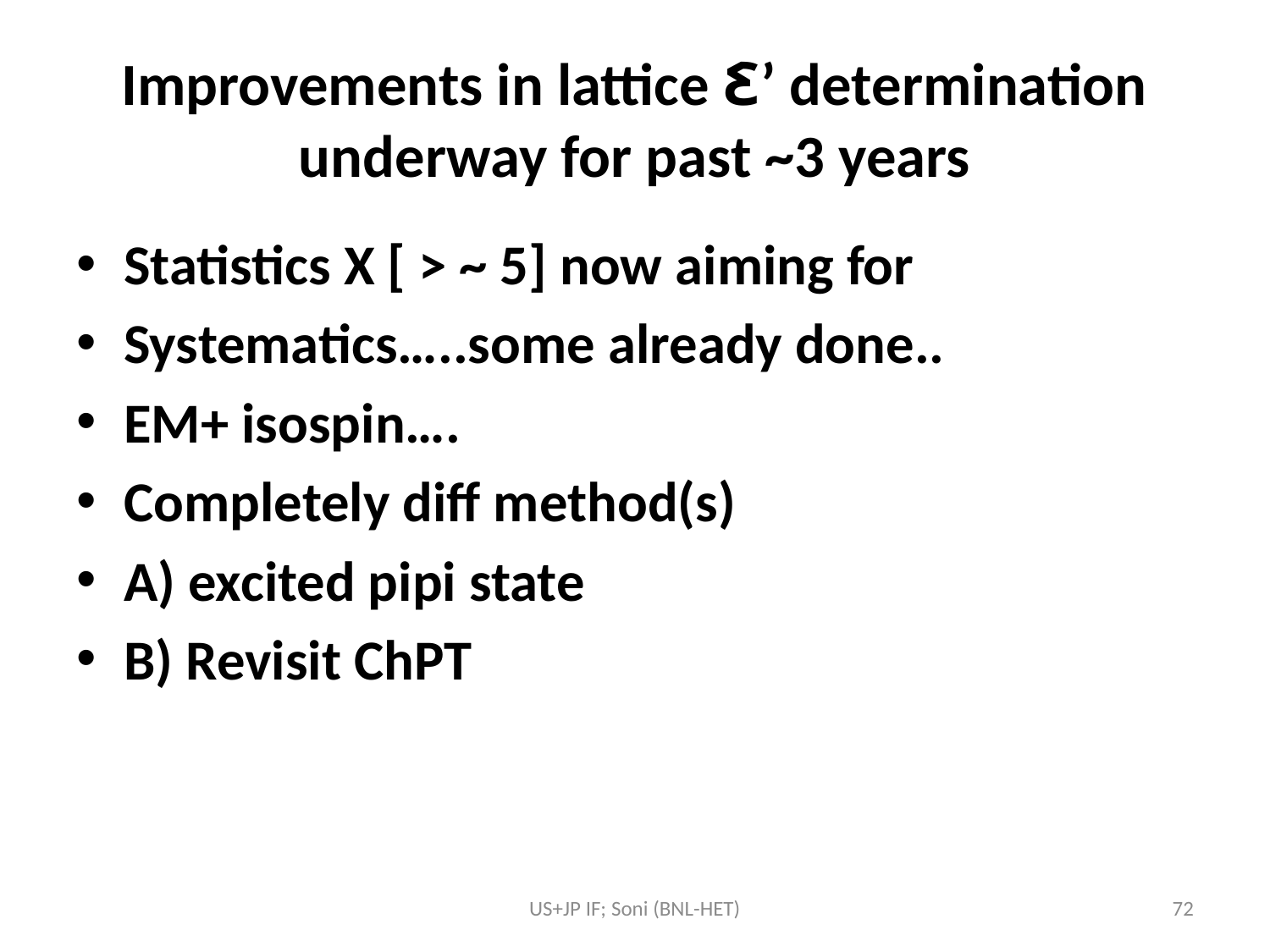

# Improvements in lattice Ꜫ’ determination underway for past ~3 years
Statistics X [ > ~ 5] now aiming for
Systematics…..some already done..
EM+ isospin….
Completely diff method(s)
A) excited pipi state
B) Revisit ChPT
US+JP IF; Soni (BNL-HET)
72